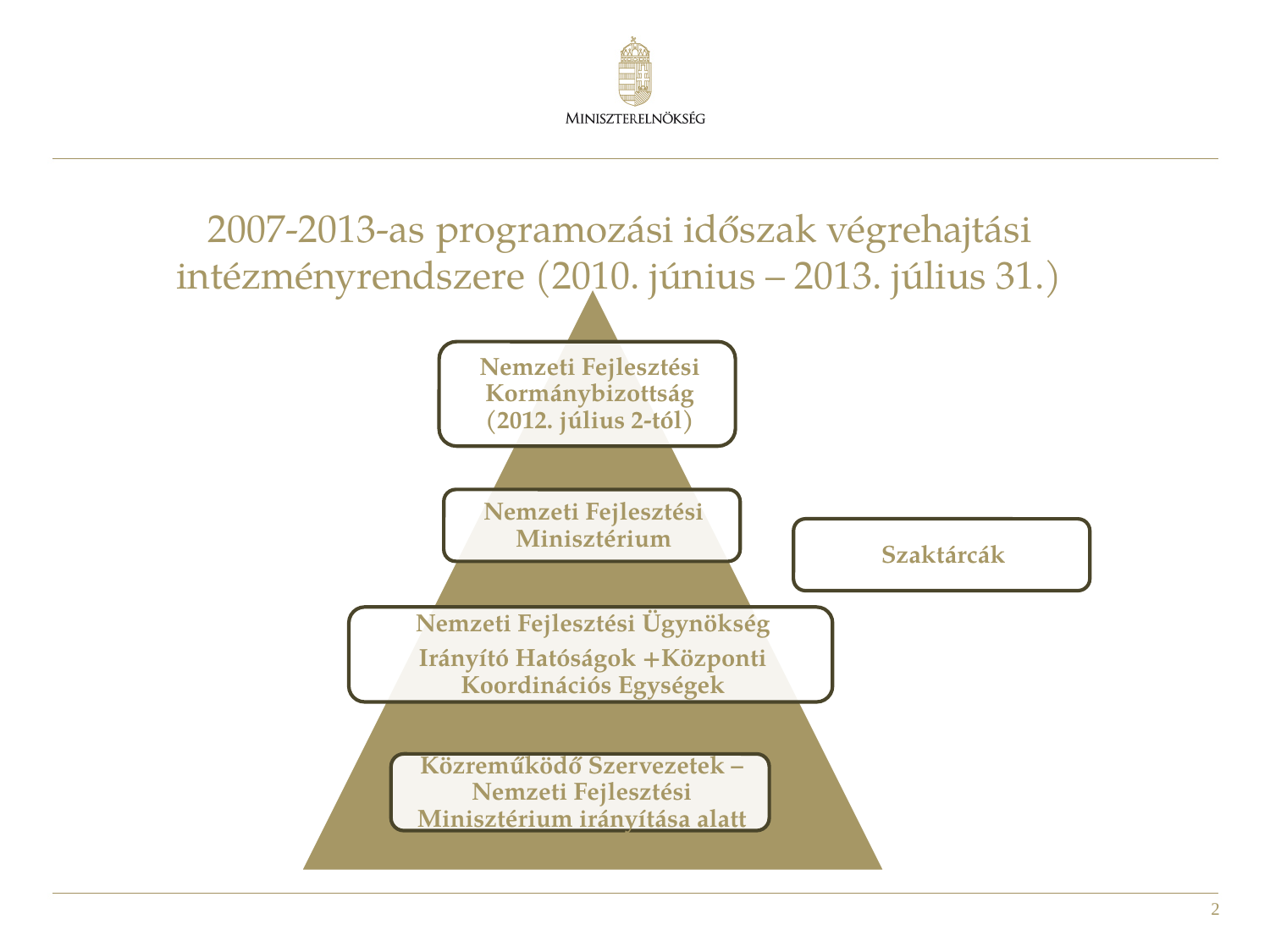

# 2007-2013-as programozási időszak végrehajtási intézményrendszere (2010. június – 2013. július 31.)
Nemzeti Fejlesztési Kormánybizottság (2012. július 2-tól)
Nemzeti Fejlesztési Ügynökség
Irányító Hatóságok +Központi Koordinációs Egységek
Közreműködő Szervezetek – Nemzeti Fejlesztési Minisztérium irányítása alatt
Nemzeti Fejlesztési Minisztérium
Szaktárcák